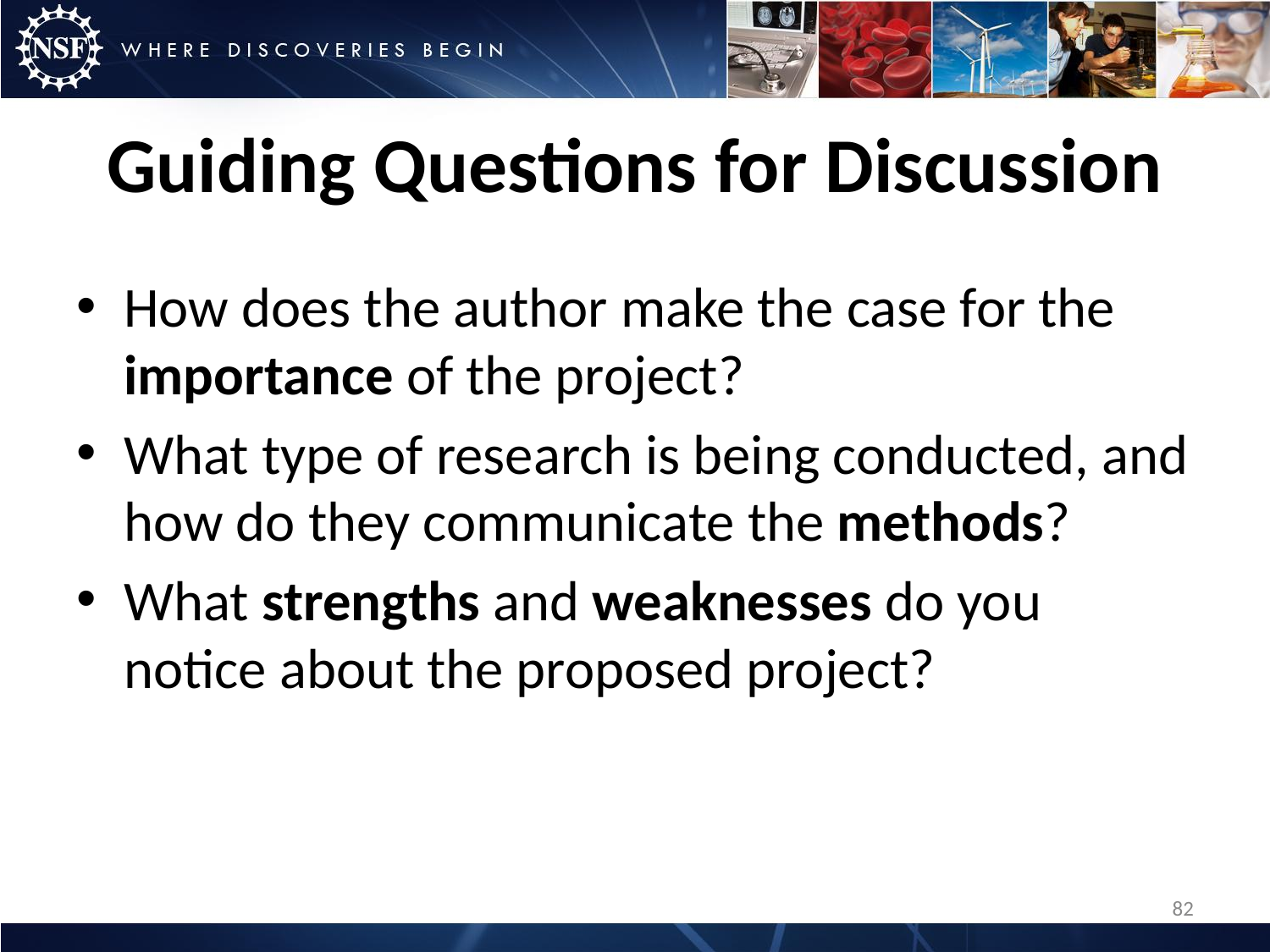

# Guiding Questions for Discussion
How does the author make the case for the importance of the project?
What type of research is being conducted, and how do they communicate the methods?
What strengths and weaknesses do you notice about the proposed project?
82